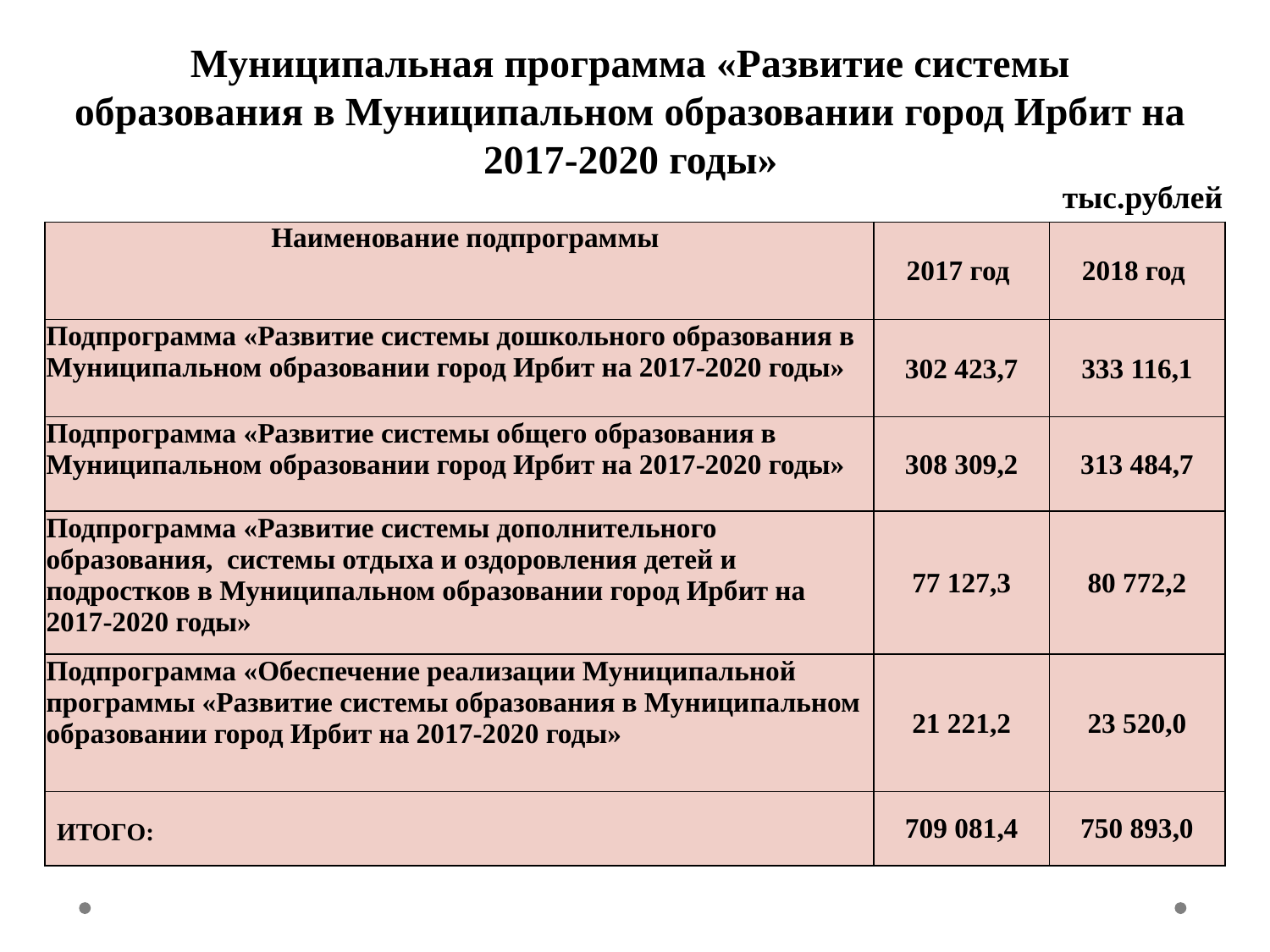

# Муниципальная программа «Развитие системы образования в Муниципальном образовании город Ирбит на 2017-2020 годы»
тыс.рублей
| Наименование подпрограммы | 2017 год | 2018 год |
| --- | --- | --- |
| Подпрограмма «Развитие системы дошкольного образования в Муниципальном образовании город Ирбит на 2017-2020 годы» | 302 423,7 | 333 116,1 |
| Подпрограмма «Развитие системы общего образования в Муниципальном образовании город Ирбит на 2017-2020 годы» | 308 309,2 | 313 484,7 |
| Подпрограмма «Развитие системы дополнительного образования, системы отдыха и оздоровления детей и подростков в Муниципальном образовании город Ирбит на 2017-2020 годы» | 77 127,3 | 80 772,2 |
| Подпрограмма «Обеспечение реализации Муниципальной программы «Развитие системы образования в Муниципальном образовании город Ирбит на 2017-2020 годы» | 21 221,2 | 23 520,0 |
| ИТОГО: | 709 081,4 | 750 893,0 |